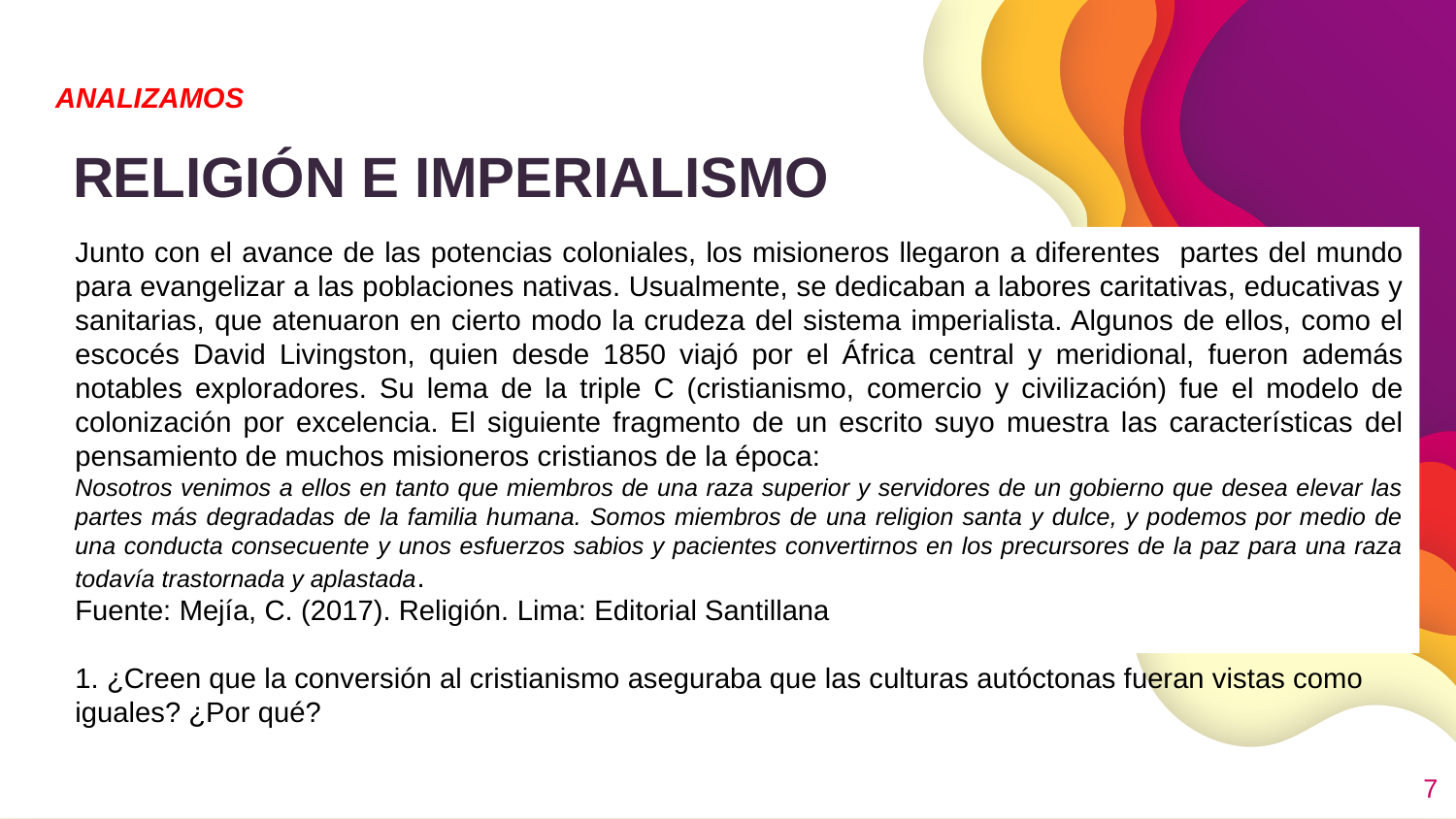

ANALIZAMOS
# RELIGIÓN E IMPERIALISMO
Junto con el avance de las potencias coloniales, los misioneros llegaron a diferentes  partes del mundo para evangelizar a las poblaciones nativas. Usualmente, se dedicaban a labores caritativas, educativas y sanitarias, que atenuaron en cierto modo la crudeza del sistema imperialista. Algunos de ellos, como el escocés David Livingston, quien desde 1850 viajó por el África central y meridional, fueron además notables exploradores. Su lema de la triple C (cristianismo, comercio y civilización) fue el modelo de colonización por excelencia. El siguiente fragmento de un escrito suyo muestra las características del pensamiento de muchos misioneros cristianos de la época:
Nosotros venimos a ellos en tanto que miembros de una raza superior y servidores de un gobierno que desea elevar las partes más degradadas de la familia humana. Somos miembros de una religion santa y dulce, y podemos por medio de una conducta consecuente y unos esfuerzos sabios y pacientes convertirnos en los precursores de la paz para una raza todavía trastornada y aplastada.
Fuente: Mejía, C. (2017). Religión. Lima: Editorial Santillana
1. ¿Creen que la conversión al cristianismo aseguraba que las culturas autóctonas fueran vistas como iguales? ¿Por qué?
7